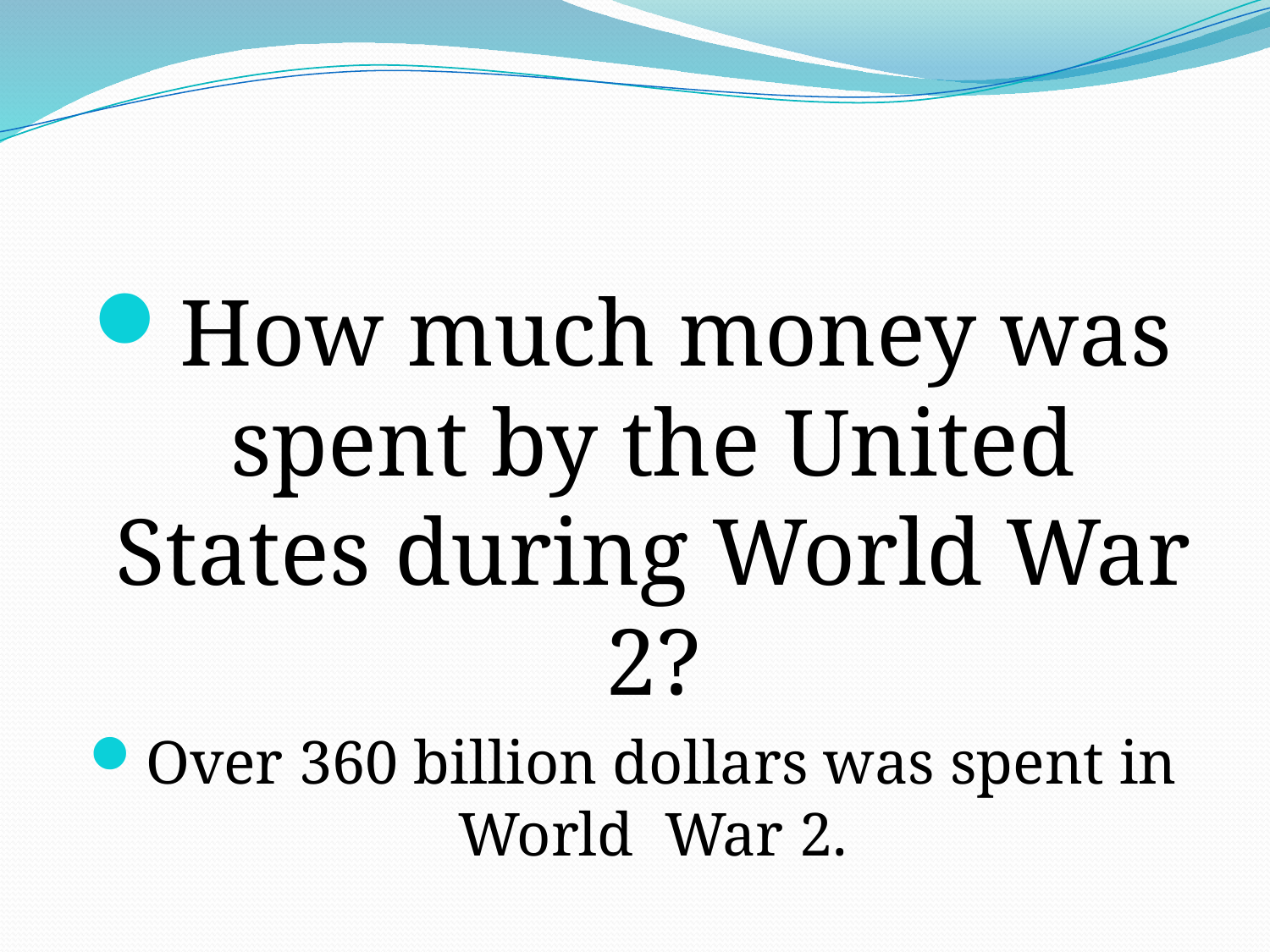

#
How much money was spent by the United States during World War 2?
Over 360 billion dollars was spent in World  War 2.